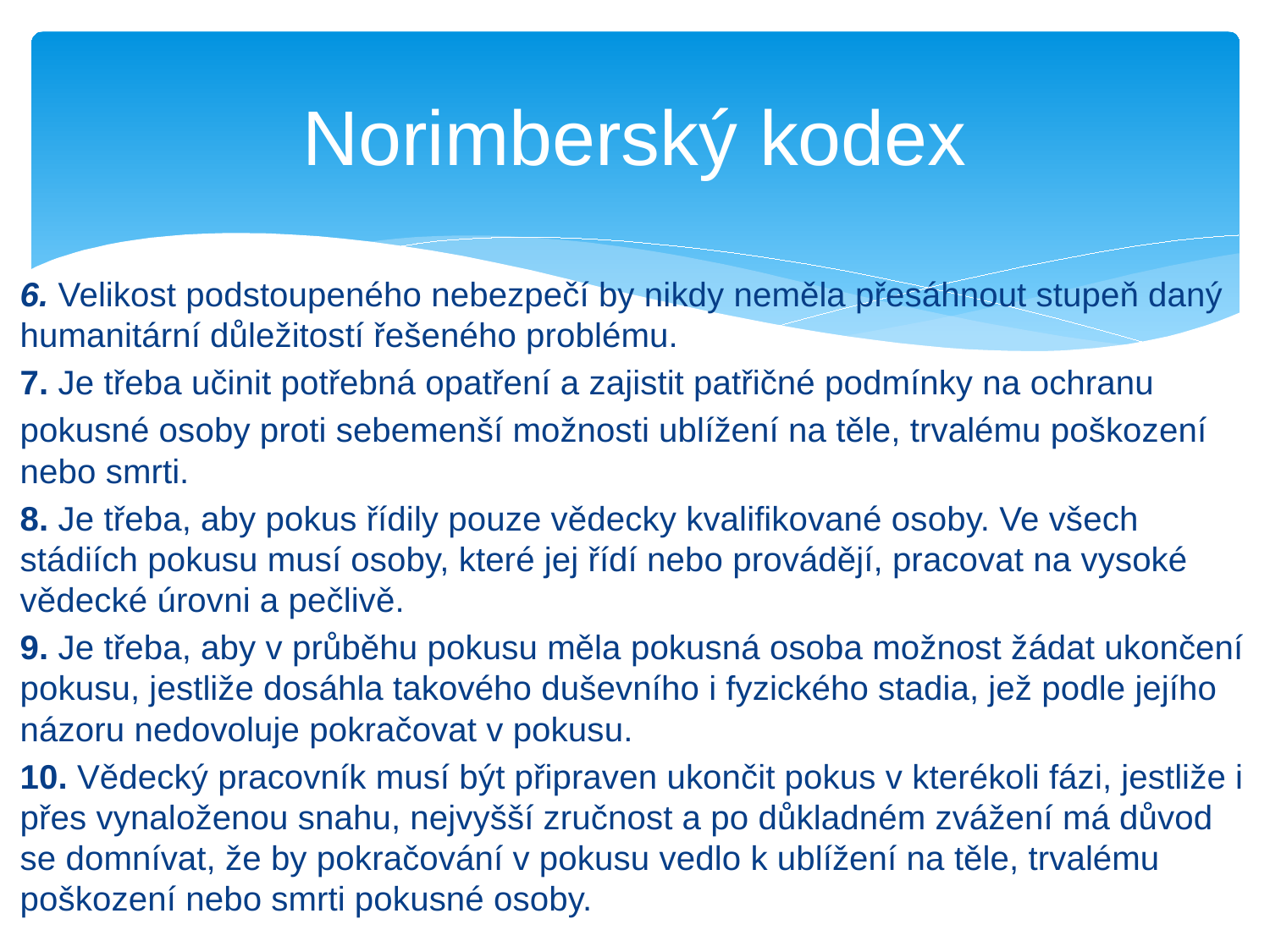

# Norimberský kodex
6. Velikost podstoupeného nebezpečí by nikdy neměla přesáhnout stupeň daný humanitární důležitostí řešeného problému.
7. Je třeba učinit potřebná opatření a zajistit patřičné podmínky na ochranu
pokusné osoby proti sebemenší možnosti ublížení na těle, trvalému poškození nebo smrti.
8. Je třeba, aby pokus řídily pouze vědecky kvalifikované osoby. Ve všech stádiích pokusu musí osoby, které jej řídí nebo provádějí, pracovat na vysoké vědecké úrovni a pečlivě.
9. Je třeba, aby v průběhu pokusu měla pokusná osoba možnost žádat ukončení pokusu, jestliže dosáhla takového duševního i fyzického stadia, jež podle jejího názoru nedovoluje pokračovat v pokusu.
10. Vědecký pracovník musí být připraven ukončit pokus v kterékoli fázi, jestliže i přes vynaloženou snahu, nejvyšší zručnost a po důkladném zvážení má důvod se domnívat, že by pokračování v pokusu vedlo k ublížení na těle, trvalému poškození nebo smrti pokusné osoby.